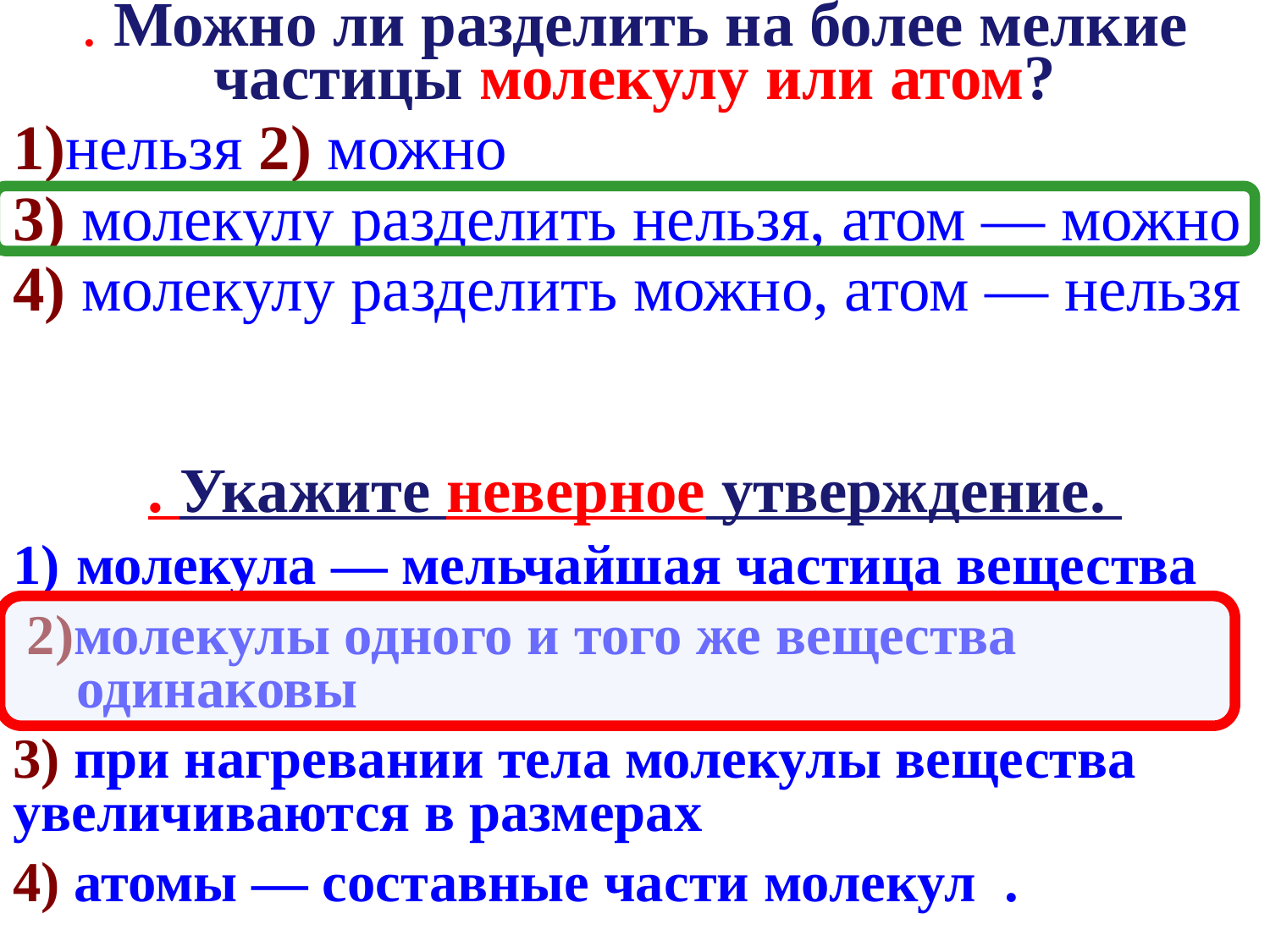

. Можно ли разделить на более мелкие частицы молекулу или атом?
1)нельзя 2) можно
3) молекулу разделить нельзя, атом — можно
4) молекулу разделить можно, атом — нельзя

. Укажите неверное утверждение.
молекула — мельчайшая частица вещества
 2)молекулы одного и того же вещества одинаковы
3) при нагревании тела молекулы вещества увеличиваются в размерах
4) атомы — составные части молекул  .